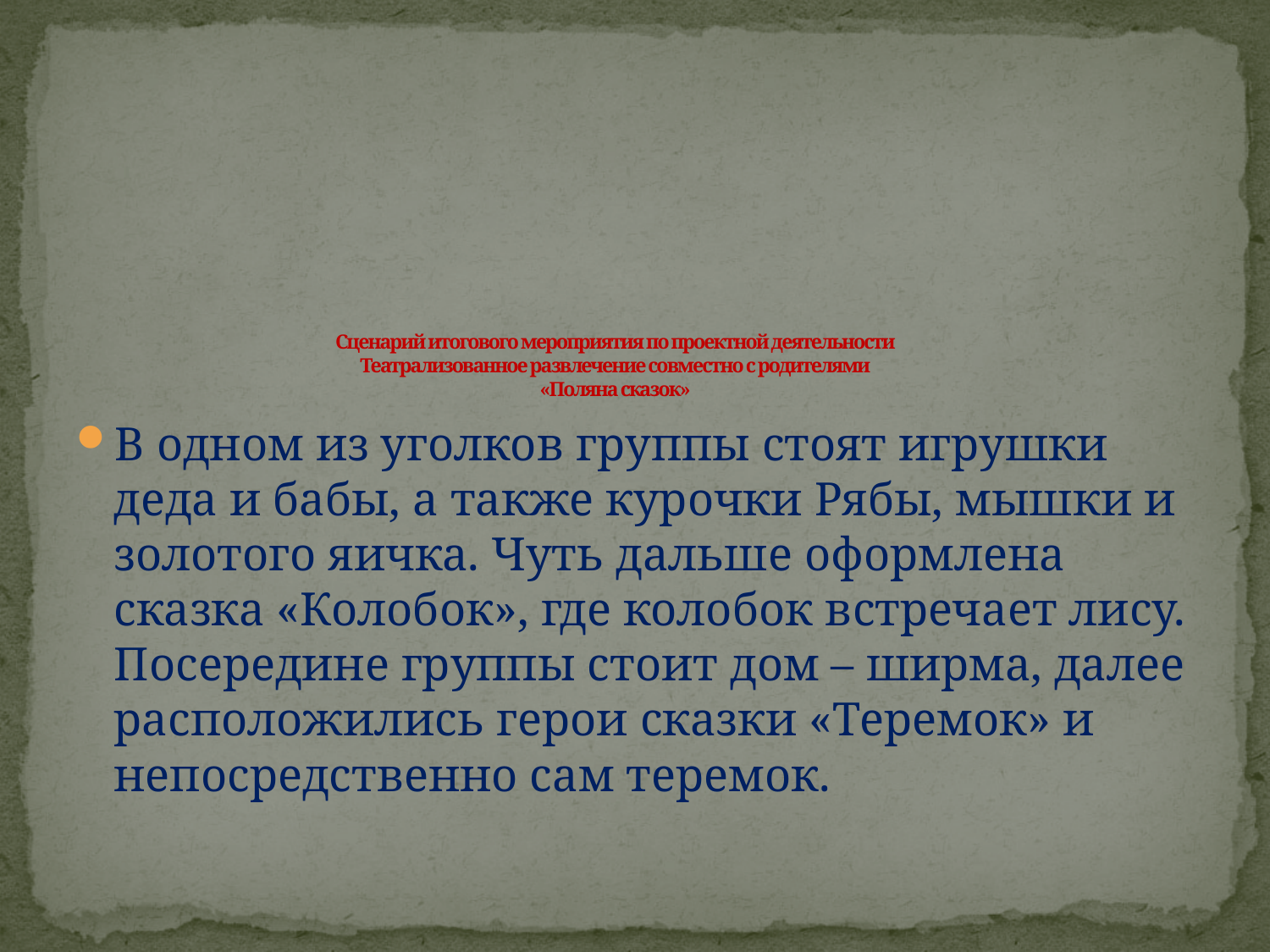

# Сценарий итогового мероприятия по проектной деятельности Театрализованное развлечение совместно с родителями «Поляна сказок»

В одном из уголков группы стоят игрушки деда и бабы, а также курочки Рябы, мышки и золотого яичка. Чуть дальше оформлена сказка «Колобок», где колобок встречает лису. Посередине группы стоит дом – ширма, далее расположились герои сказки «Теремок» и непосредственно сам теремок.